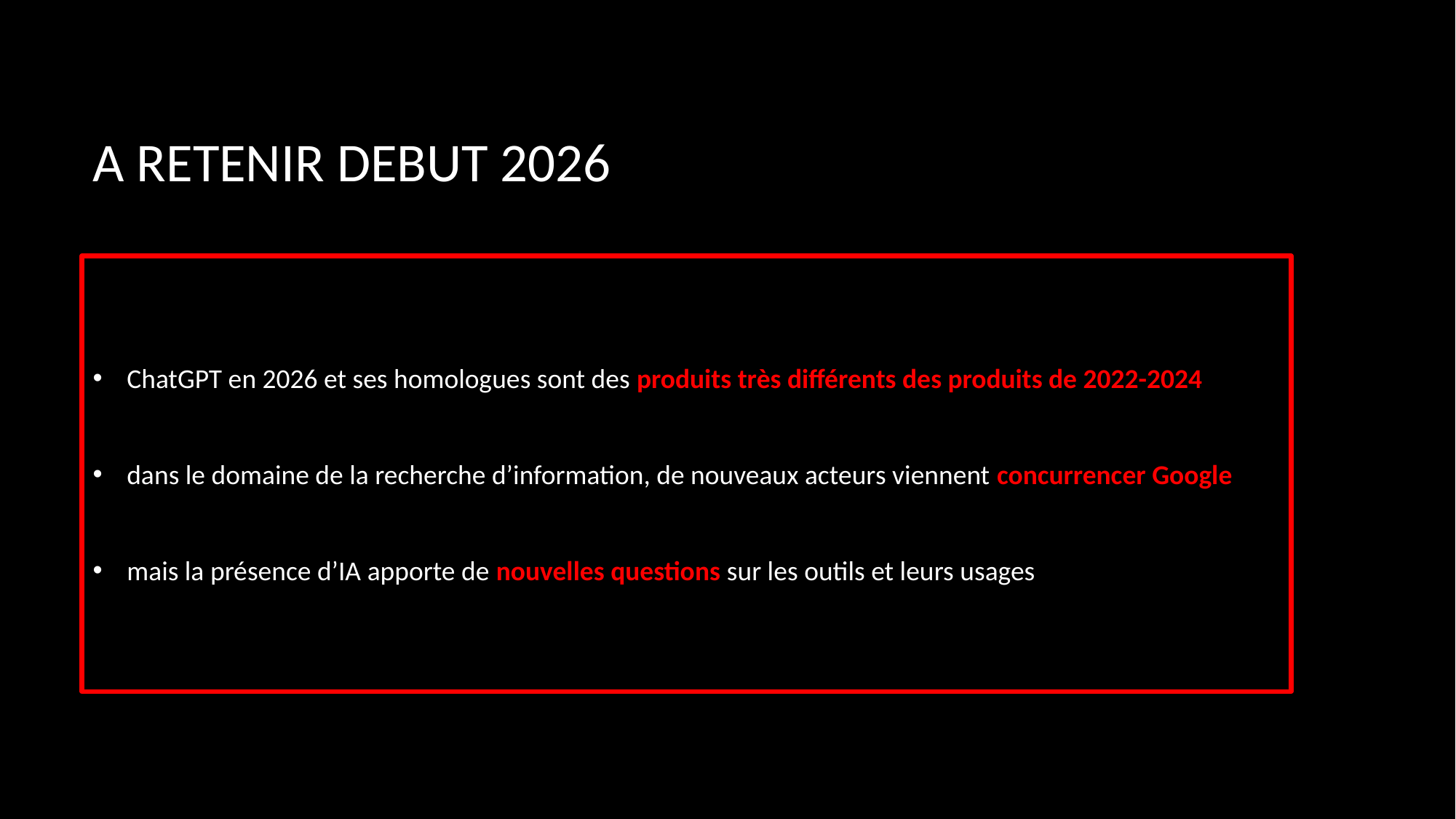

# A RETENIR DEBUT 2026
ChatGPT en 2026 et ses homologues sont des produits très différents des produits de 2022-2024

dans le domaine de la recherche d’information, de nouveaux acteurs viennent concurrencer Google

mais la présence d’IA apporte de nouvelles questions sur les outils et leurs usages